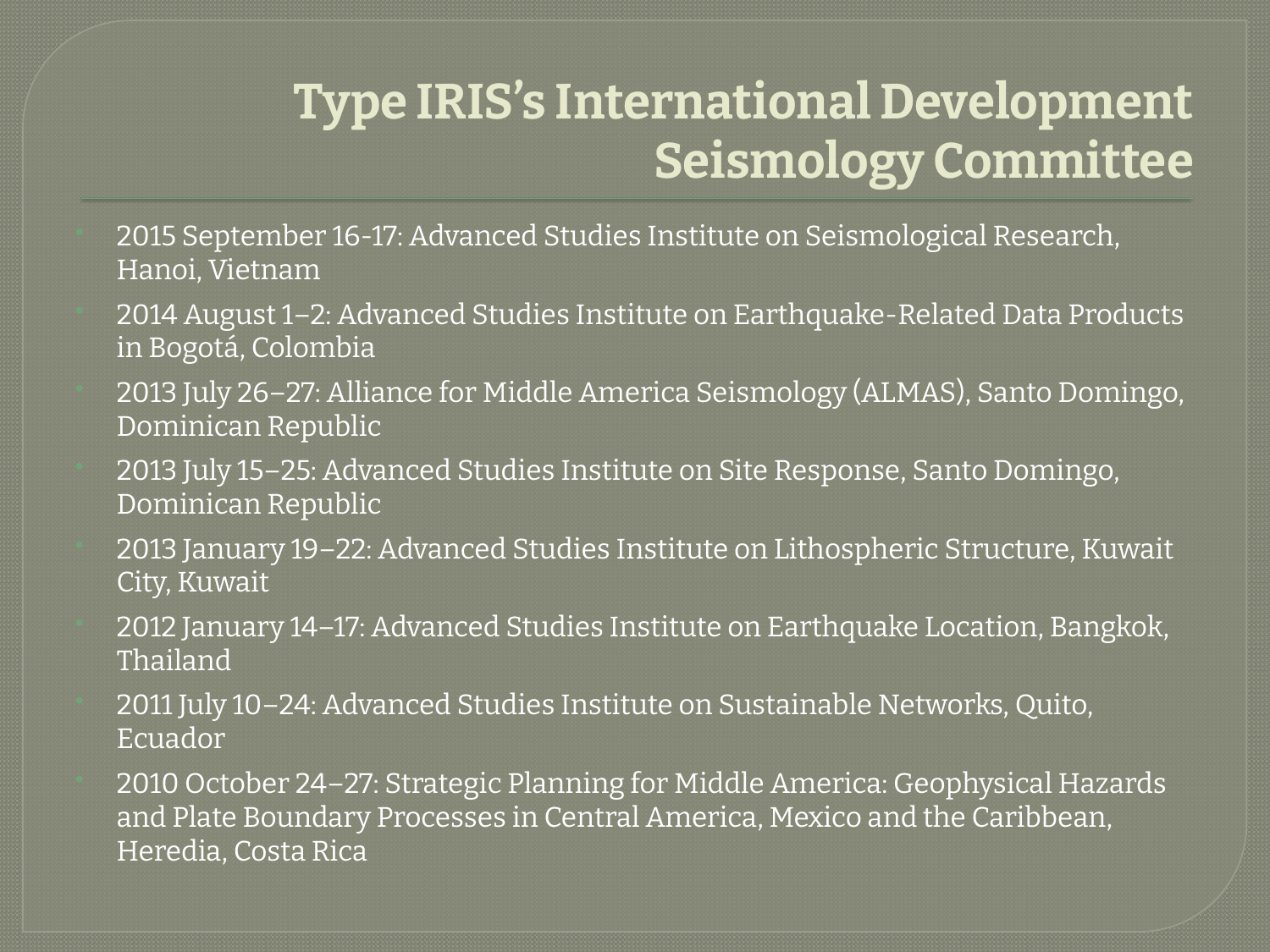

# Type IRIS’s International Development Seismology Committee
2015 September 16-17: Advanced Studies Institute on Seismological Research, Hanoi, Vietnam
2014 August 1–2: Advanced Studies Institute on Earthquake-Related Data Products in Bogotá, Colombia
2013 July 26–27: Alliance for Middle America Seismology (ALMAS), Santo Domingo, Dominican Republic
2013 July 15–25: Advanced Studies Institute on Site Response, Santo Domingo, Dominican Republic
2013 January 19–22: Advanced Studies Institute on Lithospheric Structure, Kuwait City, Kuwait
2012 January 14–17: Advanced Studies Institute on Earthquake Location, Bangkok, Thailand
2011 July 10–24: Advanced Studies Institute on Sustainable Networks, Quito, Ecuador
2010 October 24–27: Strategic Planning for Middle America: Geophysical Hazards and Plate Boundary Processes in Central America, Mexico and the Caribbean, Heredia, Costa Rica